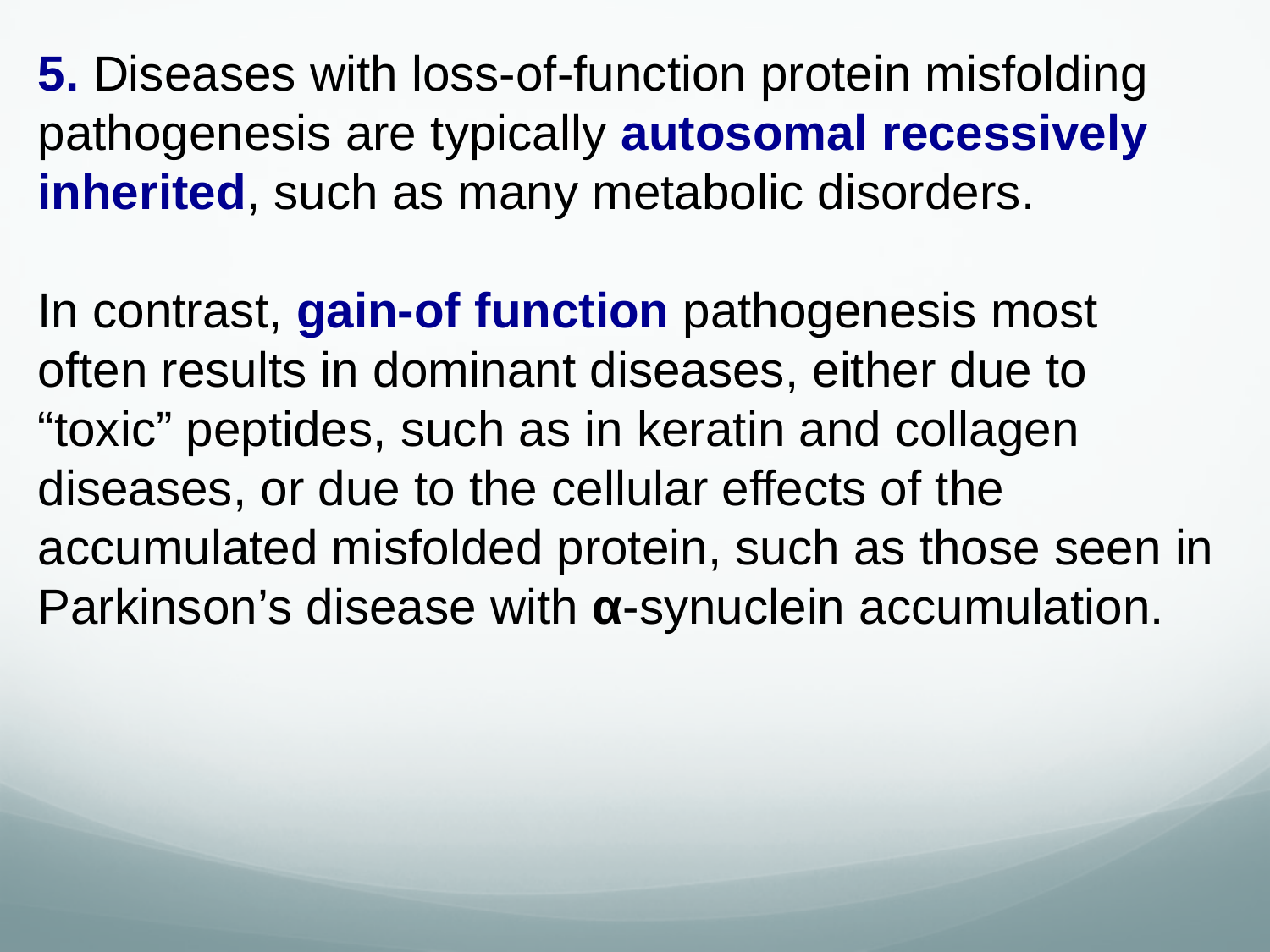

5. Diseases with loss-of-function protein misfolding pathogenesis are typically autosomal recessively inherited, such as many metabolic disorders.

In contrast, gain-of function pathogenesis most often results in dominant diseases, either due to “toxic” peptides, such as in keratin and collagen diseases, or due to the cellular effects of the accumulated misfolded protein, such as those seen in Parkinson’s disease with α-synuclein accumulation.